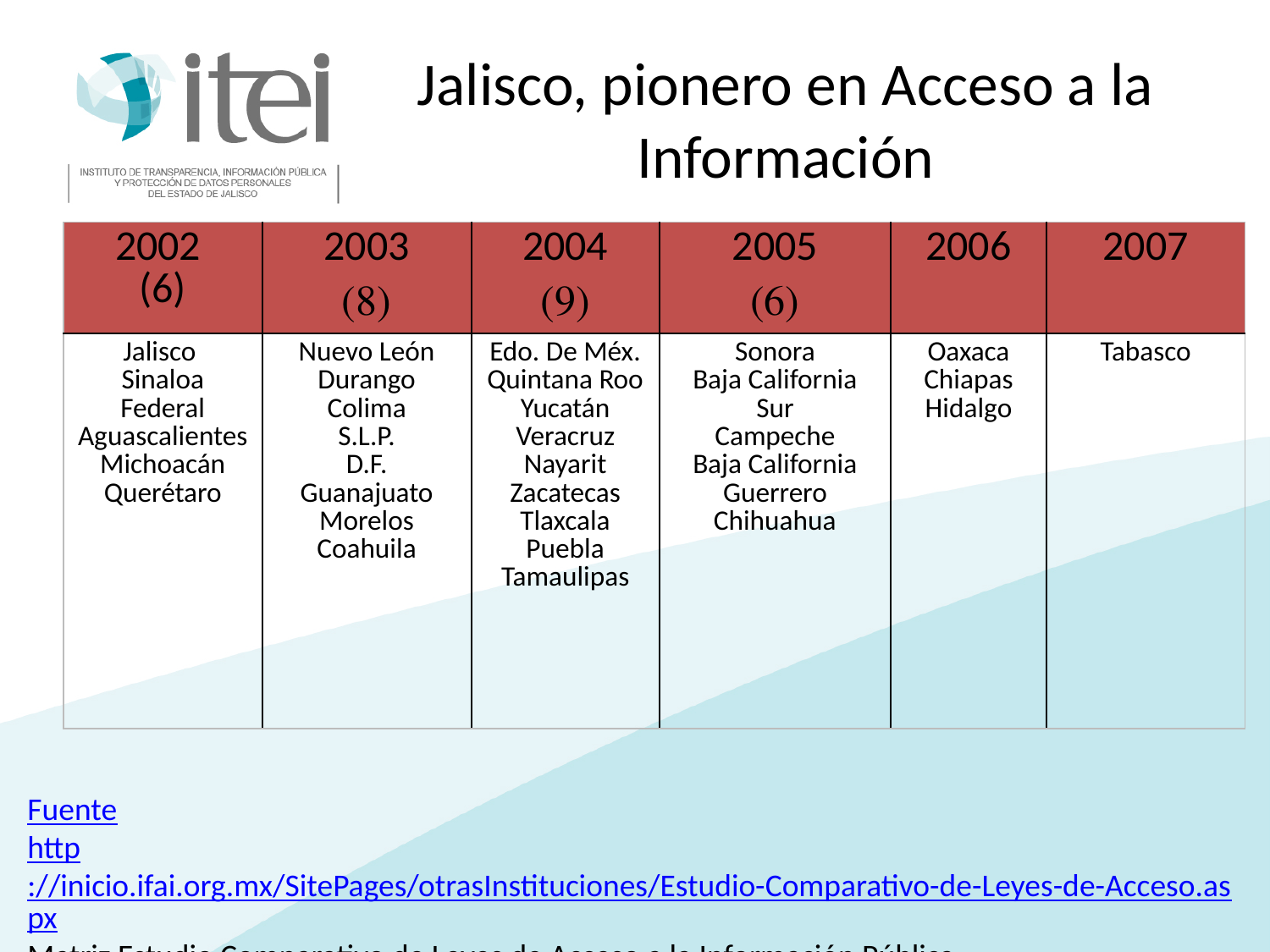

# Jalisco, pionero en Acceso a la Información
| 2002 (6) | 2003 (8) | 2004 (9) | 2005 (6) | 2006 | 2007 |
| --- | --- | --- | --- | --- | --- |
| Jalisco Sinaloa Federal Aguascalientes Michoacán Querétaro | Nuevo León Durango Colima S.L.P. D.F. Guanajuato Morelos Coahuila | Edo. De Méx. Quintana Roo Yucatán Veracruz Nayarit Zacatecas Tlaxcala Puebla Tamaulipas | Sonora Baja California Sur Campeche Baja California Guerrero Chihuahua | Oaxaca Chiapas Hidalgo | Tabasco |

Fuente
http://inicio.ifai.org.mx/SitePages/otrasInstituciones/Estudio-Comparativo-de-Leyes-de-Acceso.aspx
Matriz Estudio Comparativo de Leyes de Acceso a la Información Pública.